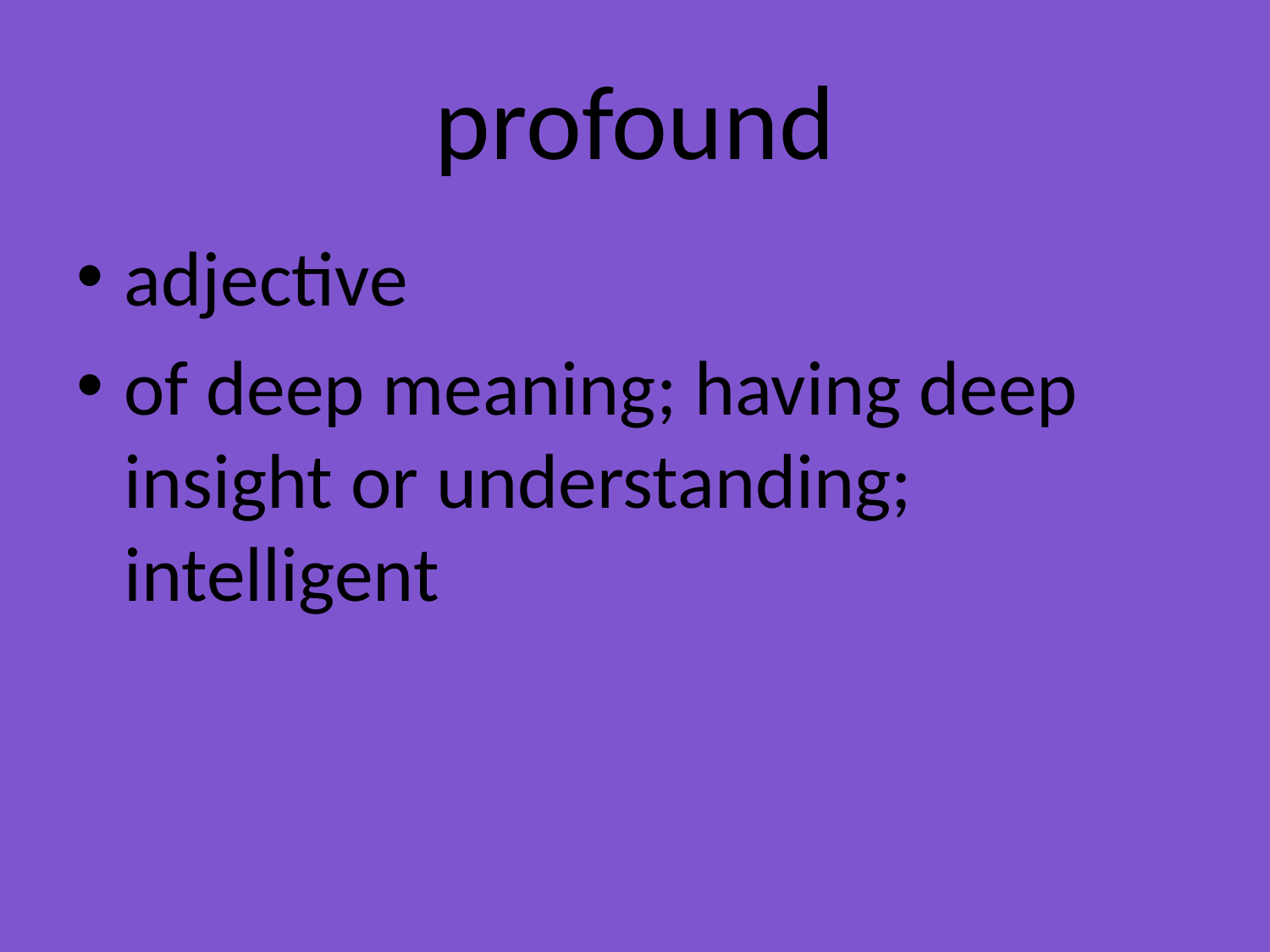

# profound
adjective
of deep meaning; having deep insight or understanding; intelligent